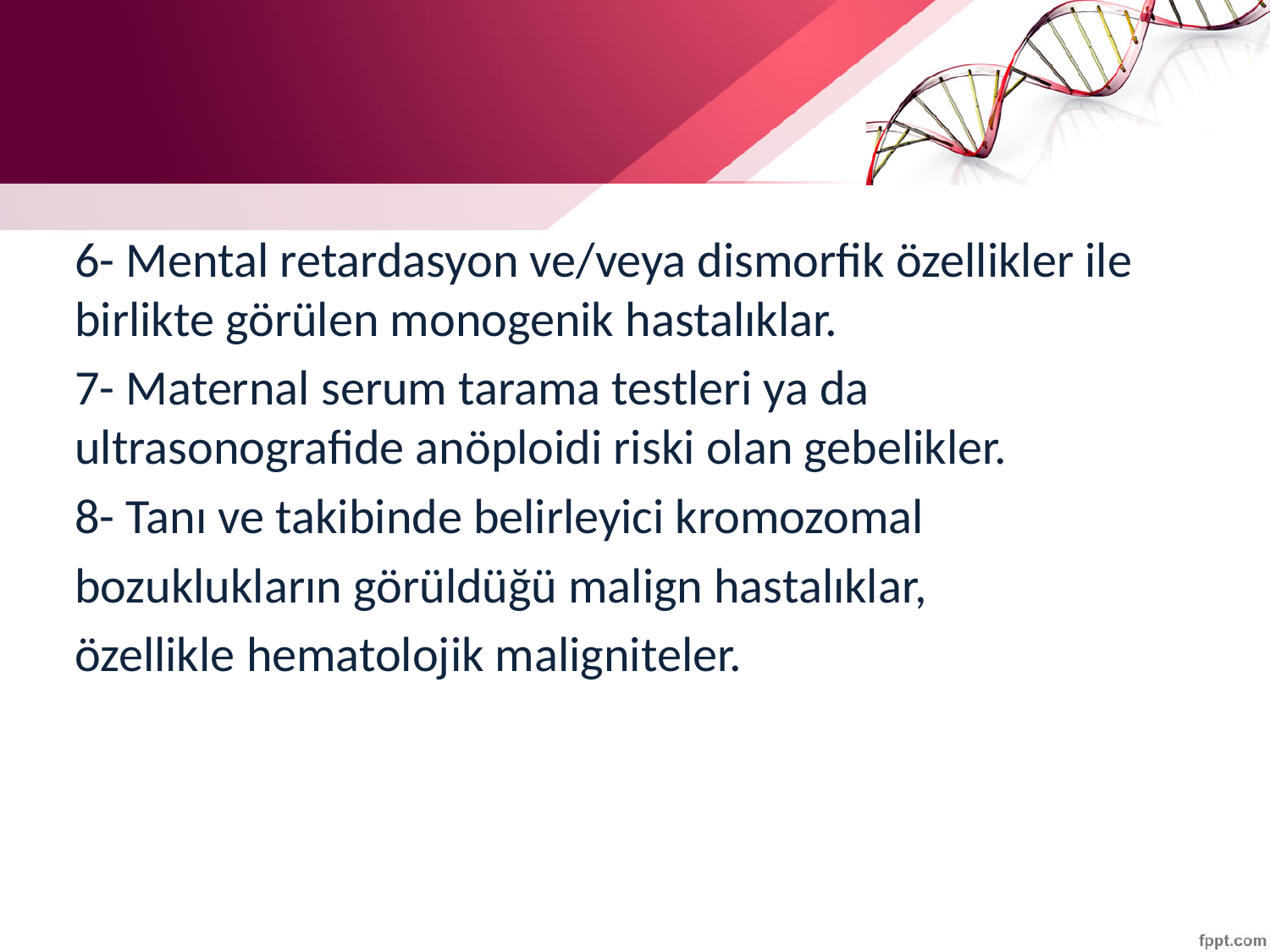

#
6- Mental retardasyon ve/veya dismorfik özellikler ile birlikte görülen monogenik hastalıklar.
7- Maternal serum tarama testleri ya da ultrasonografide anöploidi riski olan gebelikler.
8- Tanı ve takibinde belirleyici kromozomal
bozuklukların görüldüğü malign hastalıklar,
özellikle hematolojik maligniteler.